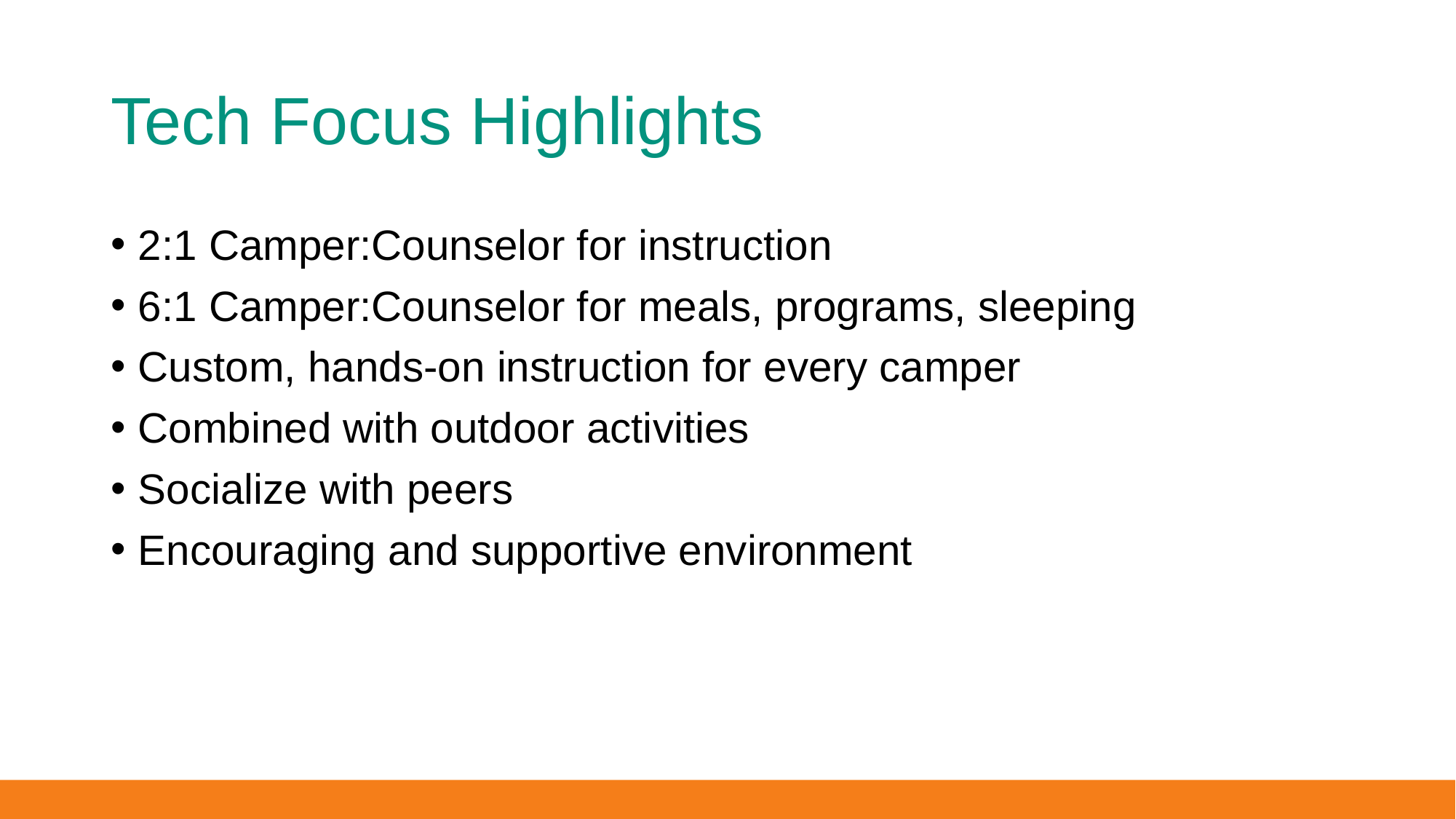

# Tech Focus Highlights
2:1 Camper:Counselor for instruction
6:1 Camper:Counselor for meals, programs, sleeping
Custom, hands-on instruction for every camper
Combined with outdoor activities
Socialize with peers
Encouraging and supportive environment